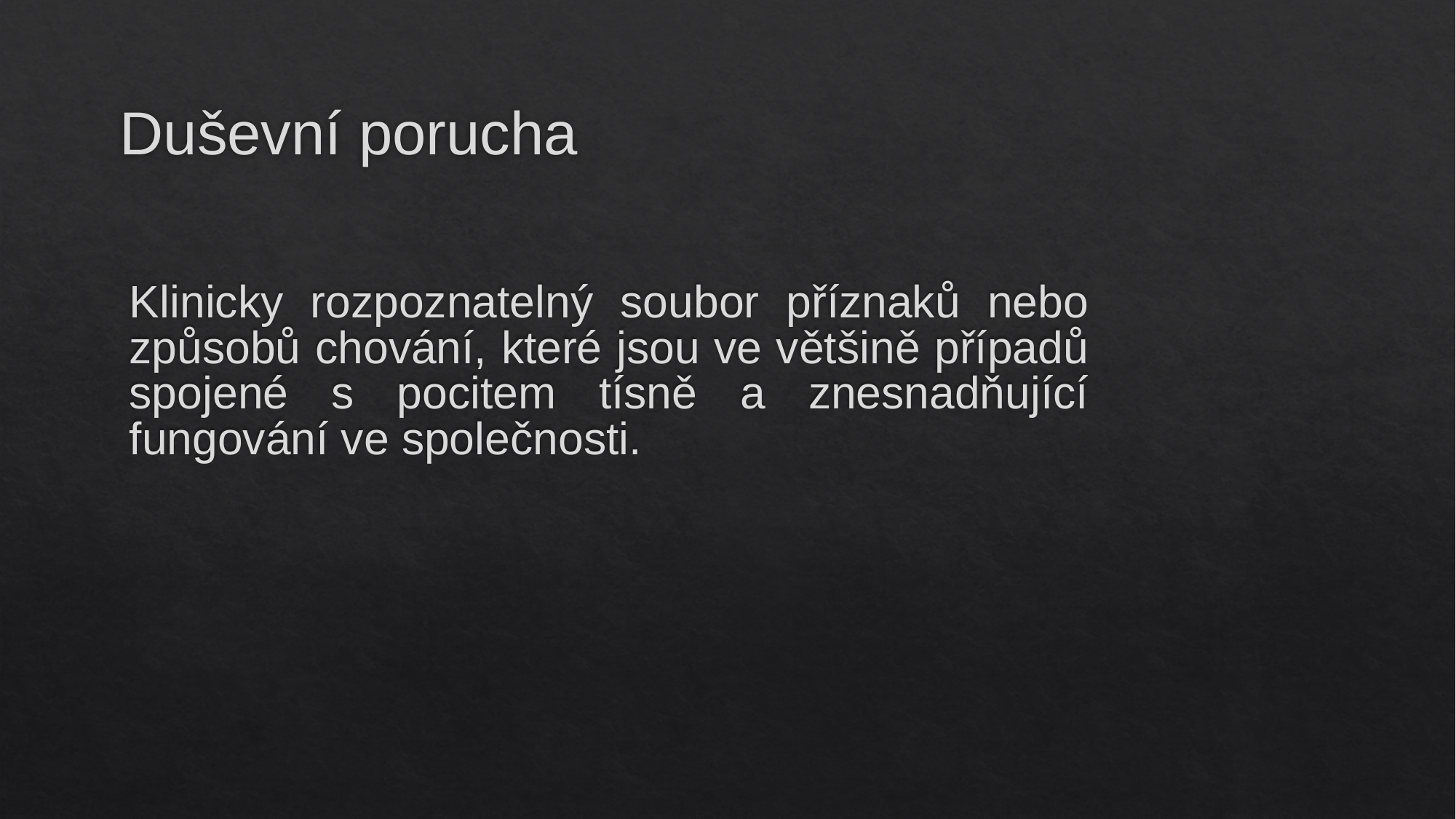

# Duševní porucha
Klinicky rozpoznatelný soubor příznaků nebo způsobů chování, které jsou ve většině případů spojené s pocitem tísně a znesnadňující fungování ve společnosti.